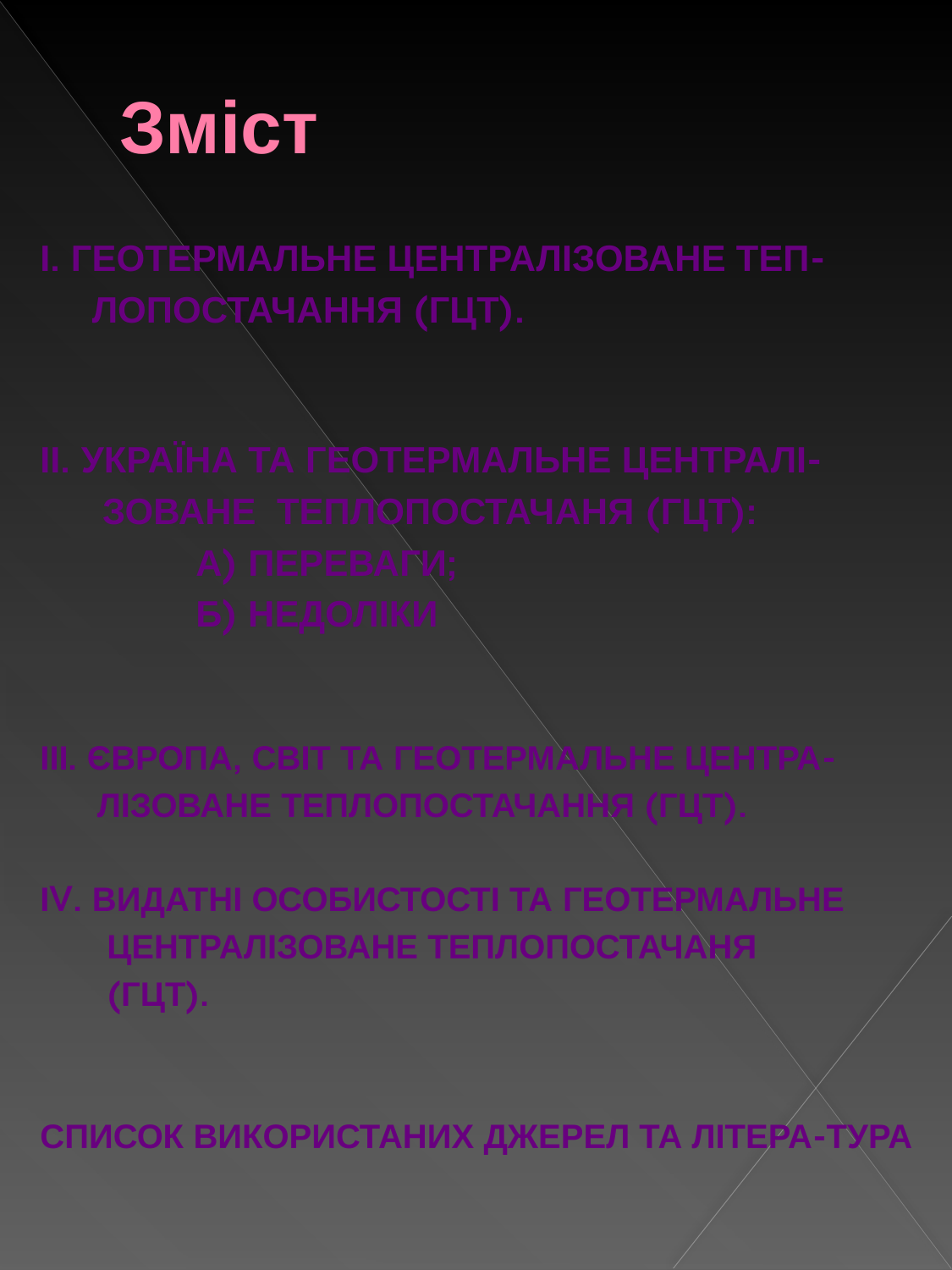

# Зміст
І. Геотермальне централізоване теп-
     лопостачання (ГЦТ).

ІІ. Україна та Геотермальне централі-
      зоване  теплопостачаня (гцт):
               а) переваги;
               б) недоліки

ІІІ. Європа, світ та Геотермальне центра-
      лізоване теплопостачання (гцт).

ІV. Видатні особистості та Геотермальне
       централізоване теплопостачаня
       (гцт).

Список використаних джерел та літера-тура